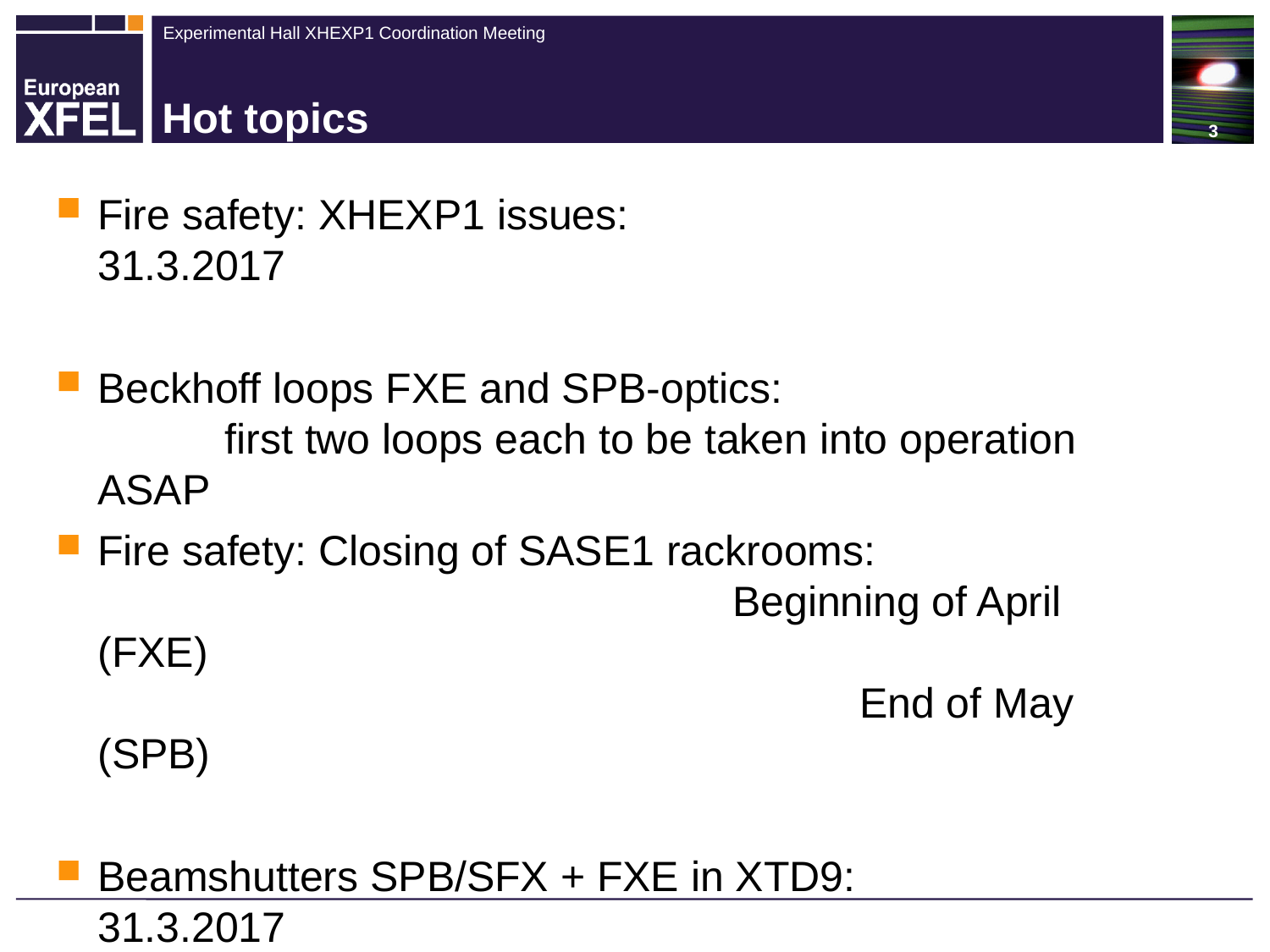

# Hot topics
Fire safety: XHEXP1 issues:			31.3.2017

Beckhoff loops FXE and SPB-optics:
	first two loops each to be taken into operation ASAP
Fire safety: Closing of SASE1 rackrooms:
					Beginning of April (FXE)
						End of May (SPB)

Beamshutters SPB/SFX + FXE in XTD9: 	31.3.2017
Beamshutter D.02: 				30.4.2017
Interlock tests / TÜV tests XHEXP1: 	19.5. / 29.5.2017